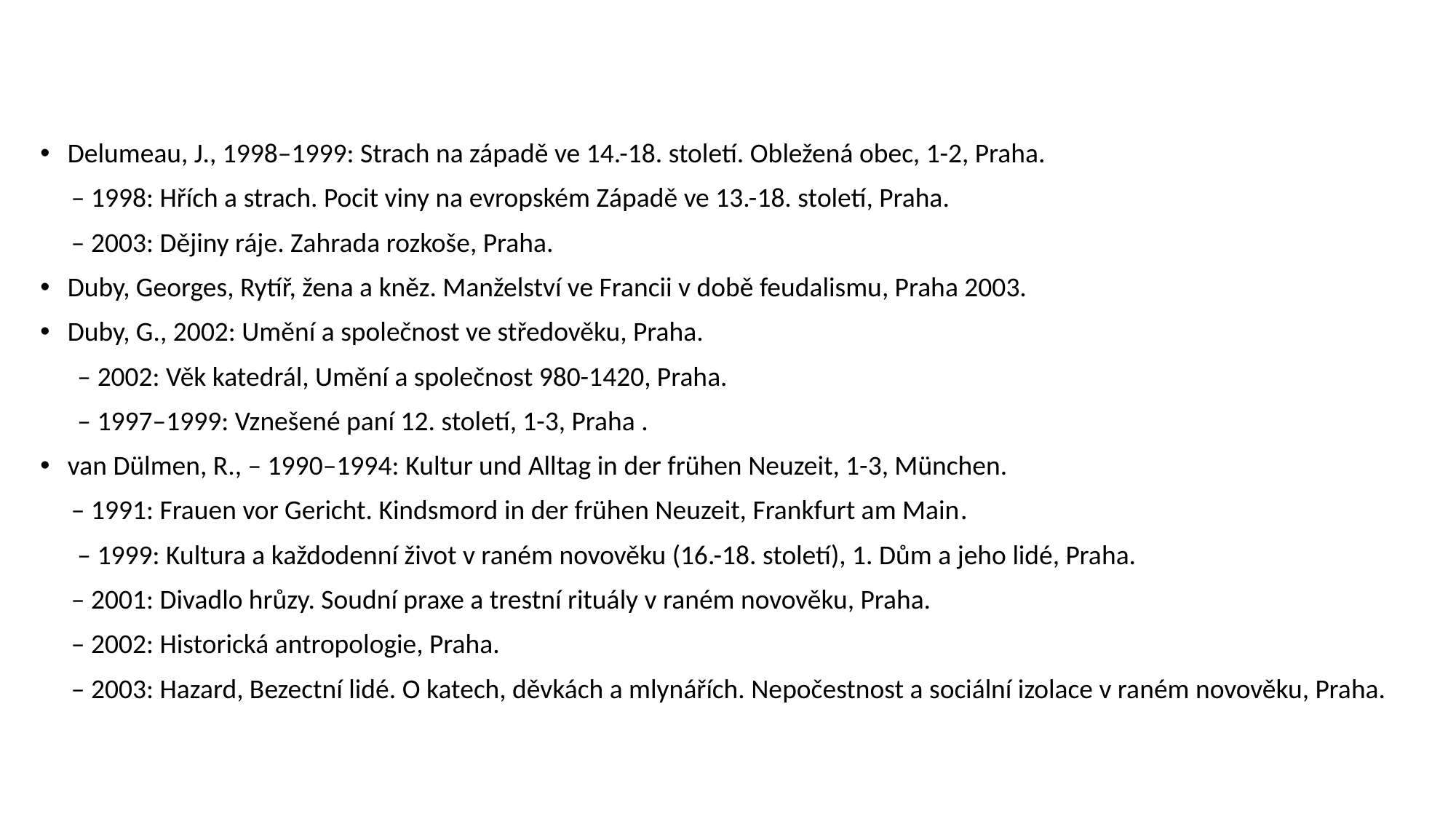

Delumeau, J., 1998–1999: Strach na západě ve 14.-18. století. Obležená obec, 1-2, Praha.
     – 1998: Hřích a strach. Pocit viny na evropském Západě ve 13.-18. století, Praha.
     – 2003: Dějiny ráje. Zahrada rozkoše, Praha.
Duby, Georges, Rytíř, žena a kněz. Manželství ve Francii v době feudalismu, Praha 2003.
Duby, G., 2002: Umění a společnost ve středověku, Praha.
      – 2002: Věk katedrál, Umění a společnost 980-1420, Praha.
      – 1997–1999: Vznešené paní 12. století, 1-3, Praha .
van Dülmen, R., – 1990–1994: Kultur und Alltag in der frühen Neuzeit, 1-3, München.
     – 1991: Frauen vor Gericht. Kindsmord in der frühen Neuzeit, Frankfurt am Main.
      – 1999: Kultura a každodenní život v raném novověku (16.-18. století), 1. Dům a jeho lidé, Praha.
     – 2001: Divadlo hrůzy. Soudní praxe a trestní rituály v raném novověku, Praha.
     – 2002: Historická antropologie, Praha.
     – 2003: Hazard, Bezectní lidé. O katech, děvkách a mlynářích. Nepočestnost a sociální izolace v raném novověku, Praha.